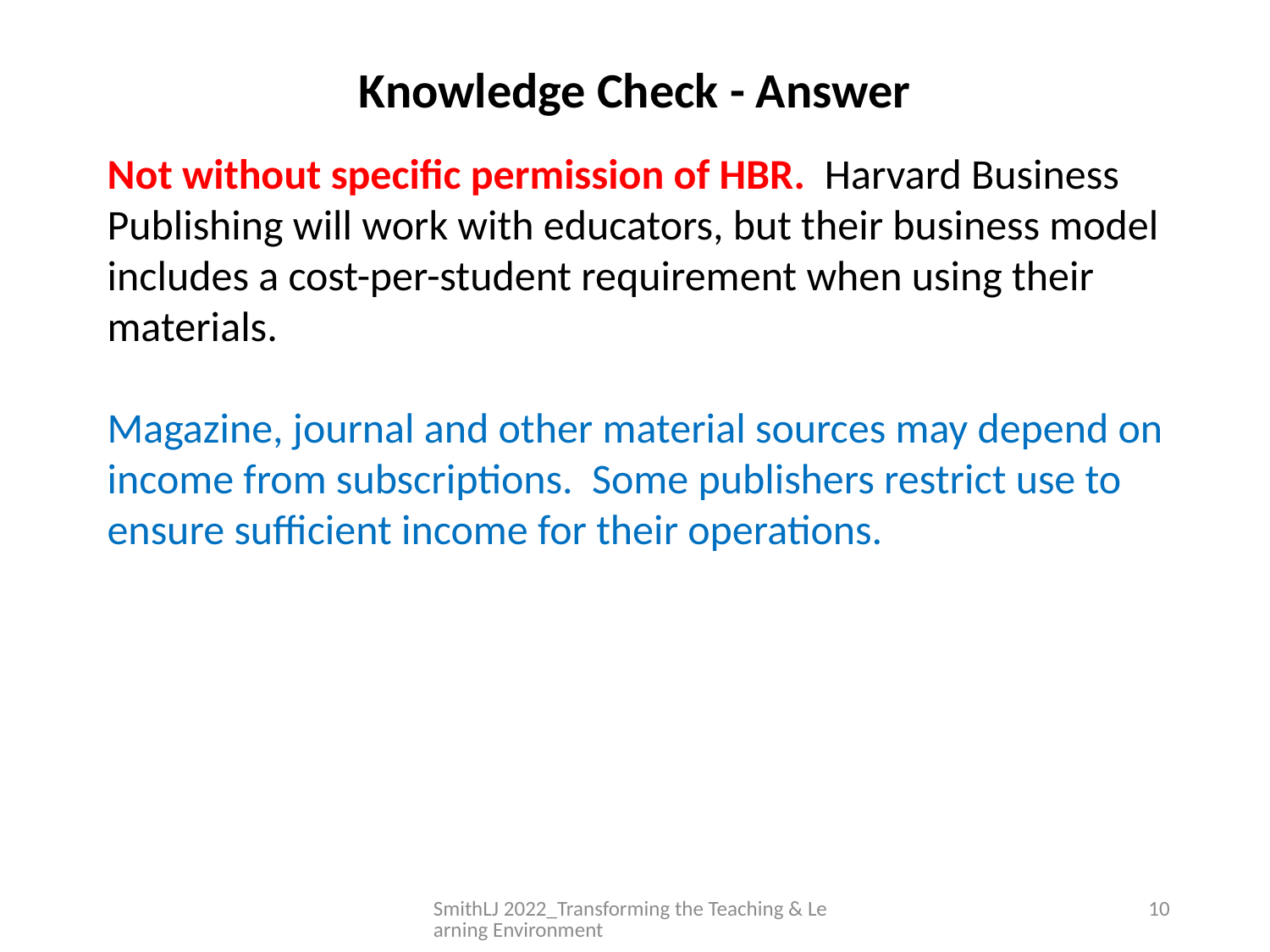

Knowledge Check - Answer
Not without specific permission of HBR.  Harvard Business Publishing will work with educators, but their business model includes a cost-per-student requirement when using their materials.

Magazine, journal and other material sources may depend on income from subscriptions.  Some publishers restrict use to ensure sufficient income for their operations.
SmithLJ 2022_Transforming the Teaching & Learning Environment
10